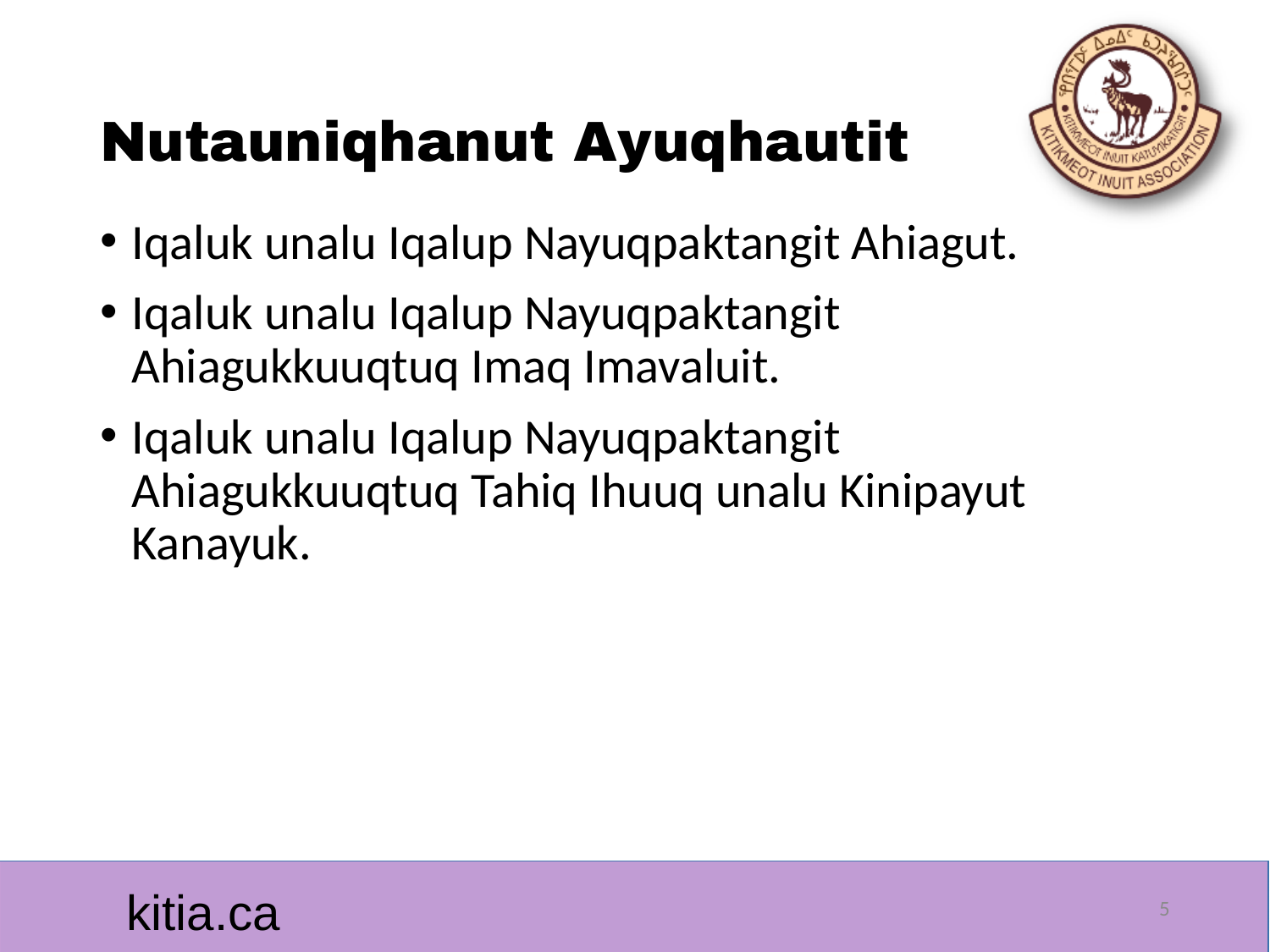

# Nutauniqhanut Ayuqhautit
Iqaluk unalu Iqalup Nayuqpaktangit Ahiagut.
Iqaluk unalu Iqalup Nayuqpaktangit Ahiagukkuuqtuq Imaq Imavaluit.
Iqaluk unalu Iqalup Nayuqpaktangit Ahiagukkuuqtuq Tahiq Ihuuq unalu Kinipayut Kanayuk.

5